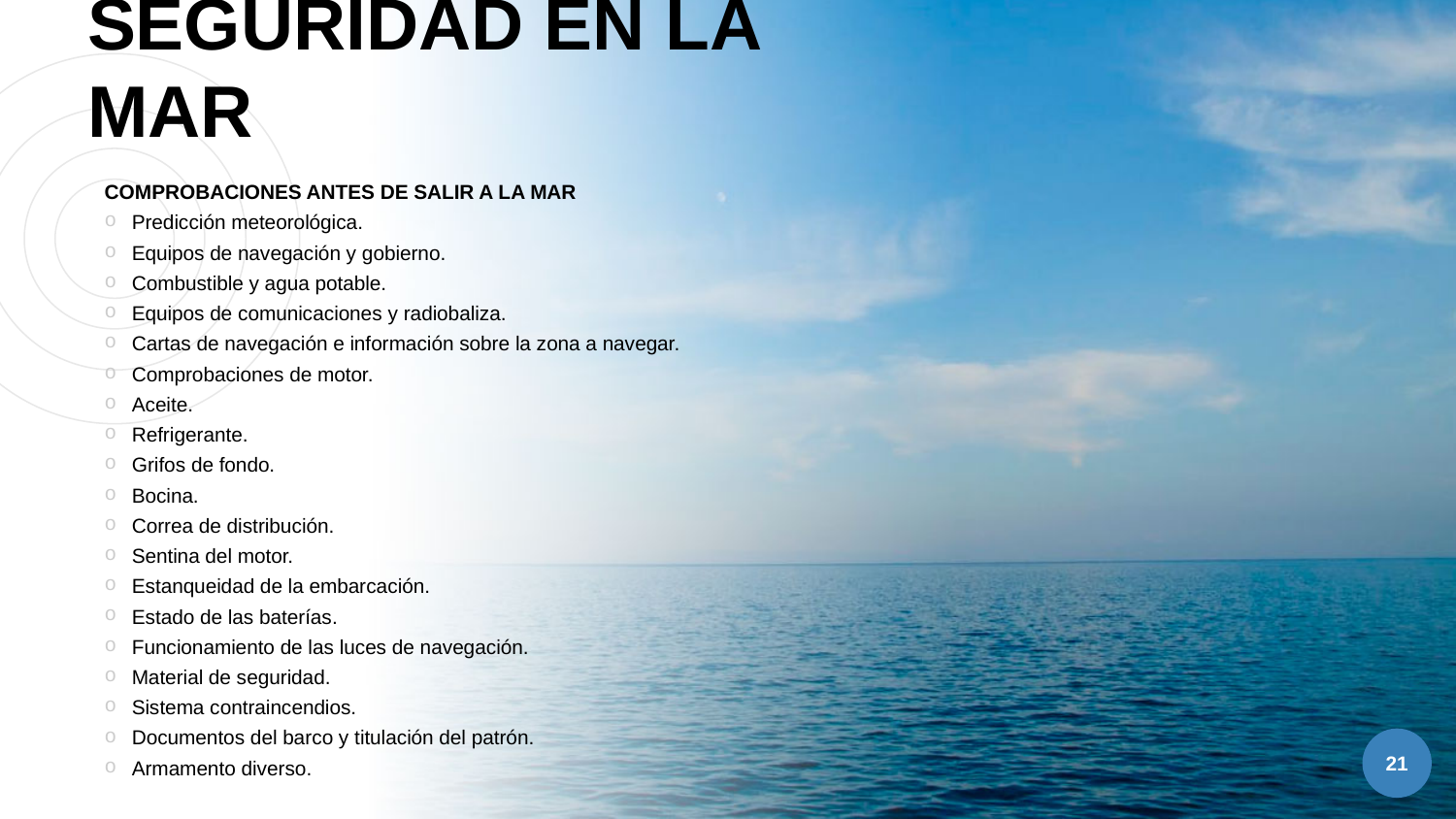

COMPROBACIONES ANTES DE SALIR A LA MAR
Predicción meteorológica.
Equipos de navegación y gobierno.
Combustible y agua potable.
Equipos de comunicaciones y radiobaliza.
Cartas de navegación e información sobre la zona a navegar.
Comprobaciones de motor.
Aceite.
Refrigerante.
Grifos de fondo.
Bocina.
Correa de distribución.
Sentina del motor.
Estanqueidad de la embarcación.
Estado de las baterías.
Funcionamiento de las luces de navegación.
Material de seguridad.
Sistema contraincendios.
Documentos del barco y titulación del patrón.
Armamento diverso.
# SEGURIDAD EN LA MAR
21